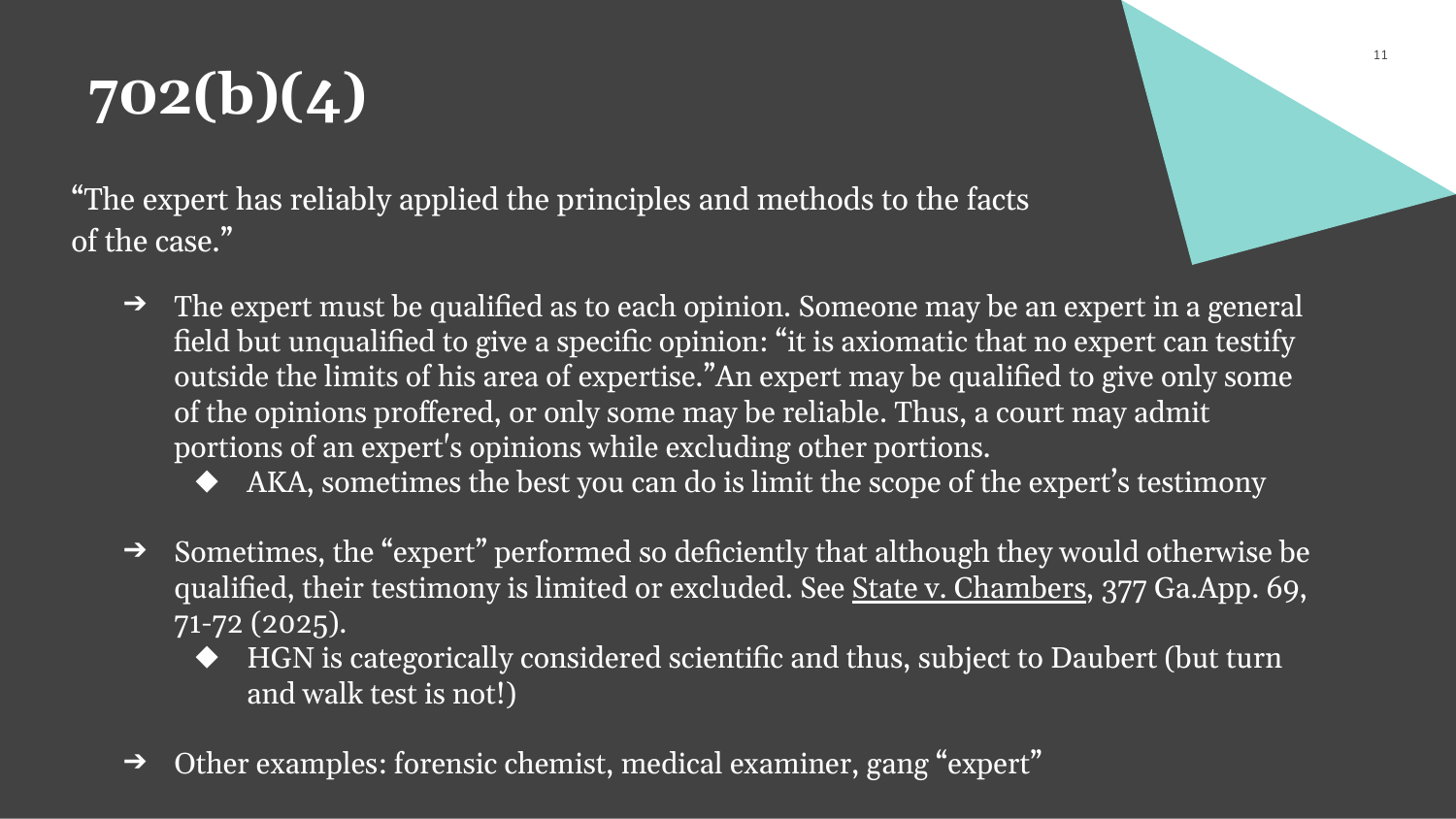

11
# 702(b)(4)
“The expert has reliably applied the principles and methods to the facts of the case.”
The expert must be qualified as to each opinion. Someone may be an expert in a general field but unqualified to give a specific opinion: “it is axiomatic that no expert can testify outside the limits of his area of expertise.”An expert may be qualified to give only some of the opinions proffered, or only some may be reliable. Thus, a court may admit portions of an expert's opinions while excluding other portions.
AKA, sometimes the best you can do is limit the scope of the expert’s testimony

Sometimes, the “expert” performed so deficiently that although they would otherwise be qualified, their testimony is limited or excluded. See State v. Chambers, 377 Ga.App. 69, 71-72 (2025).
HGN is categorically considered scientific and thus, subject to Daubert (but turn and walk test is not!)

Other examples: forensic chemist, medical examiner, gang “expert”